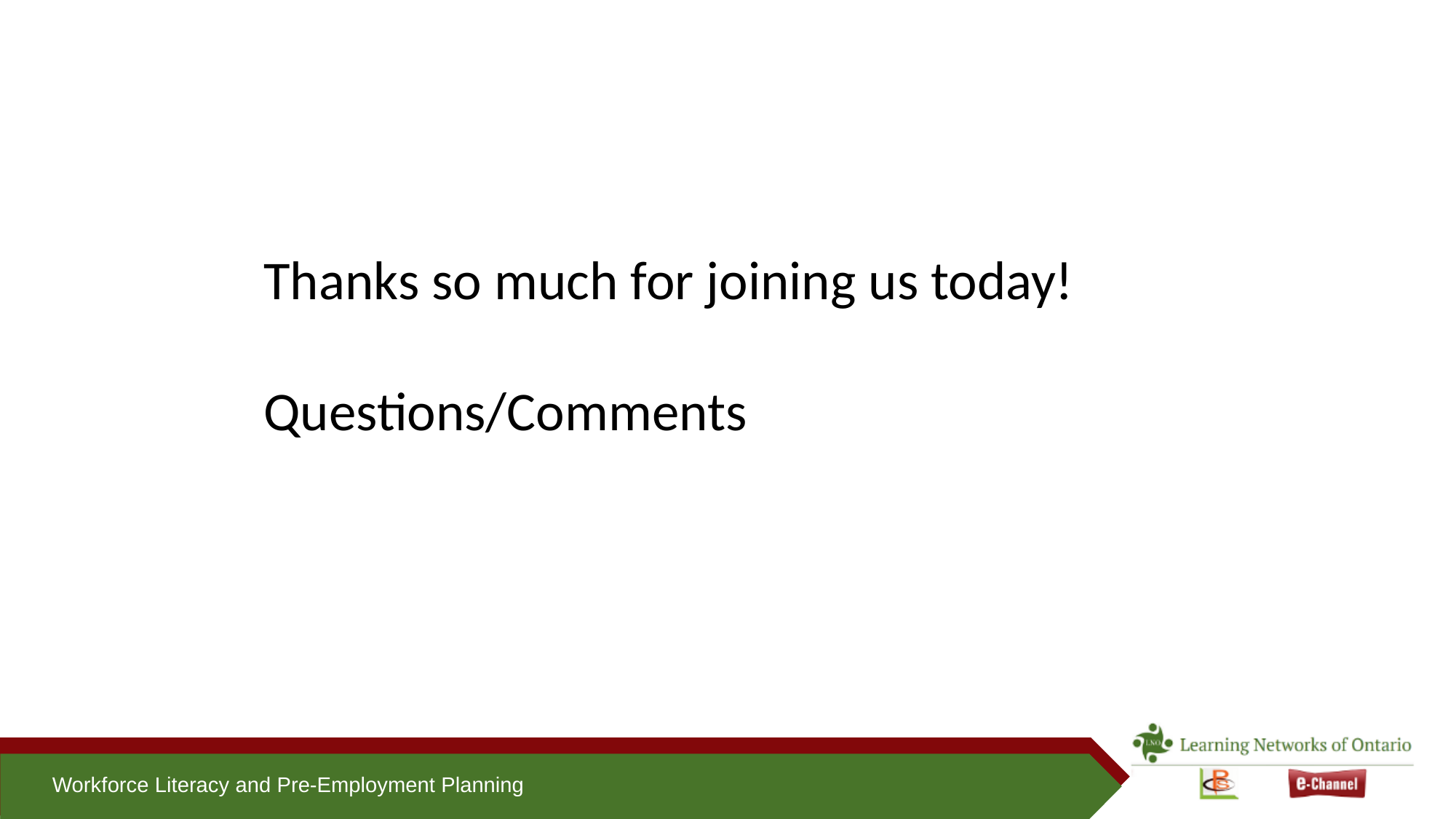

Thanks so much for joining us today!

Questions/Comments